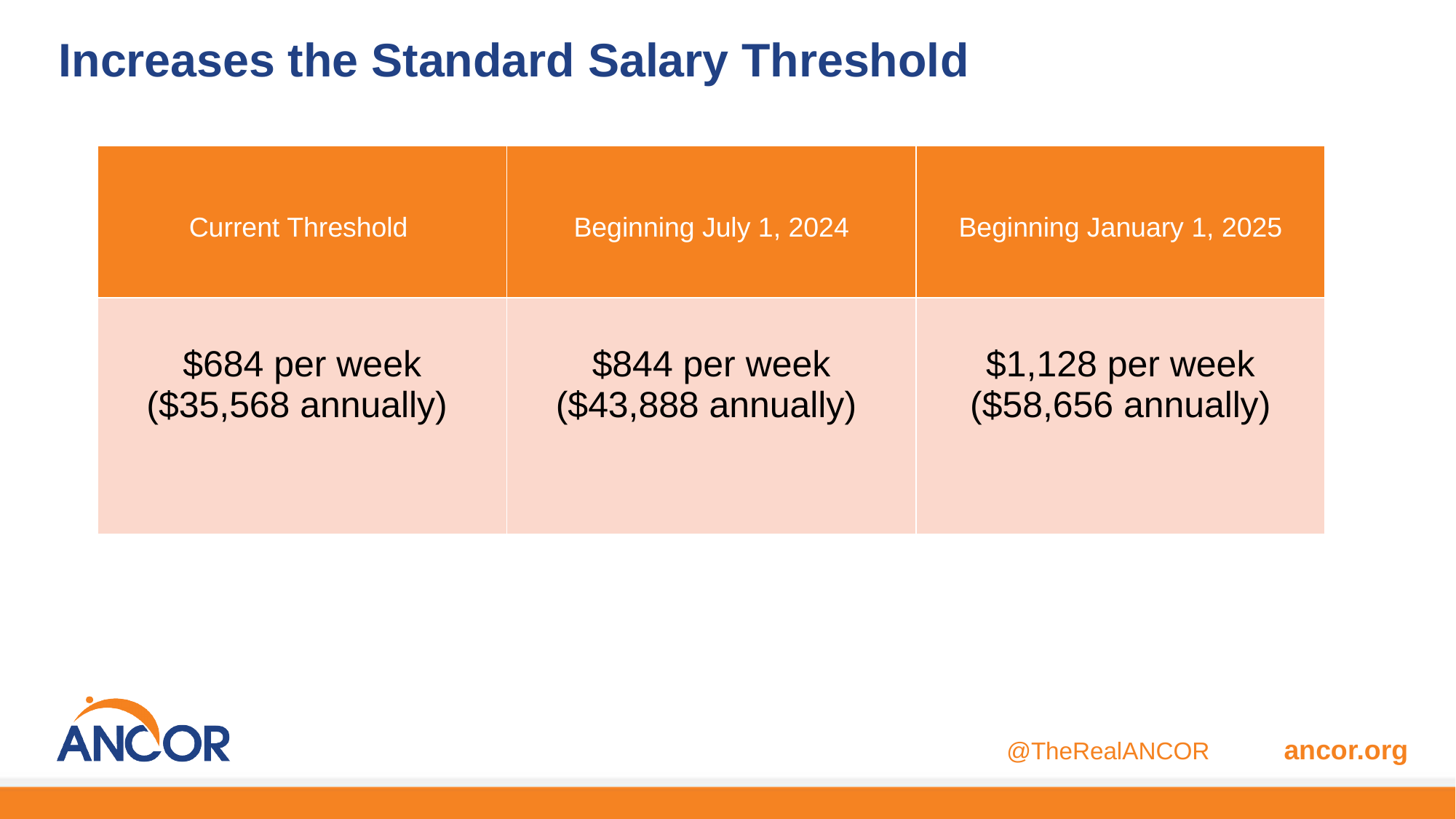

# Increases the Standard Salary Threshold
| Current Threshold | Beginning July 1, 2024 | Beginning January 1, 2025 |
| --- | --- | --- |
| $684 per week ($35,568 annually) | $844 per week ($43,888 annually) | $1,128 per week ($58,656 annually) |